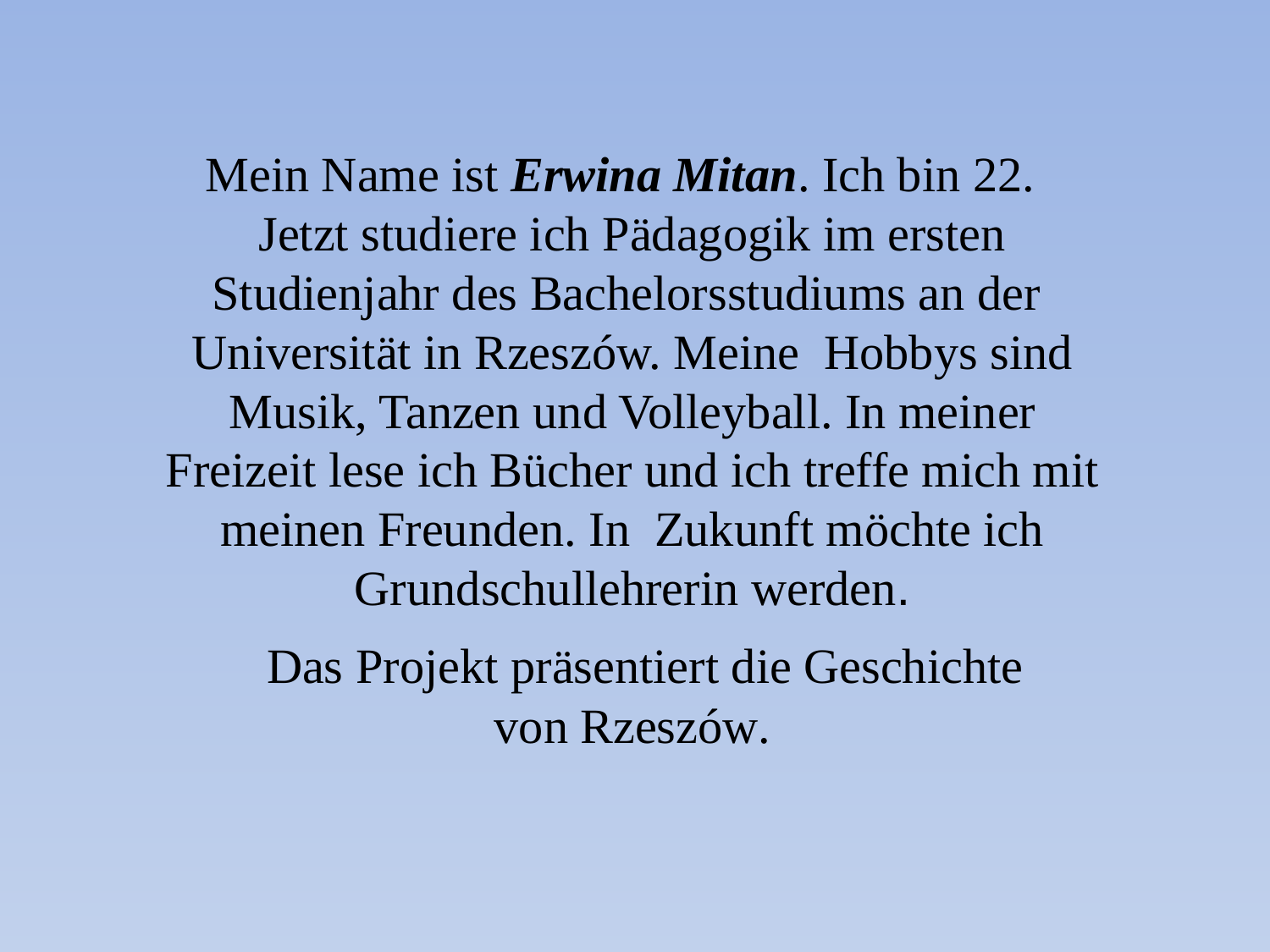

Mein Name ist Erwina Mitan. Ich bin 22.   Jetzt studiere ich Pädagogik im ersten Studienjahr des Bachelorsstudiums an der  Universität in Rzeszów. Meine  Hobbys sind Musik, Tanzen und Volleyball. In meiner Freizeit lese ich Bücher und ich treffe mich mit meinen Freunden. In  Zukunft möchte ich Grundschullehrerin werden.
  Das Projekt präsentiert die Geschichte von Rzeszów.